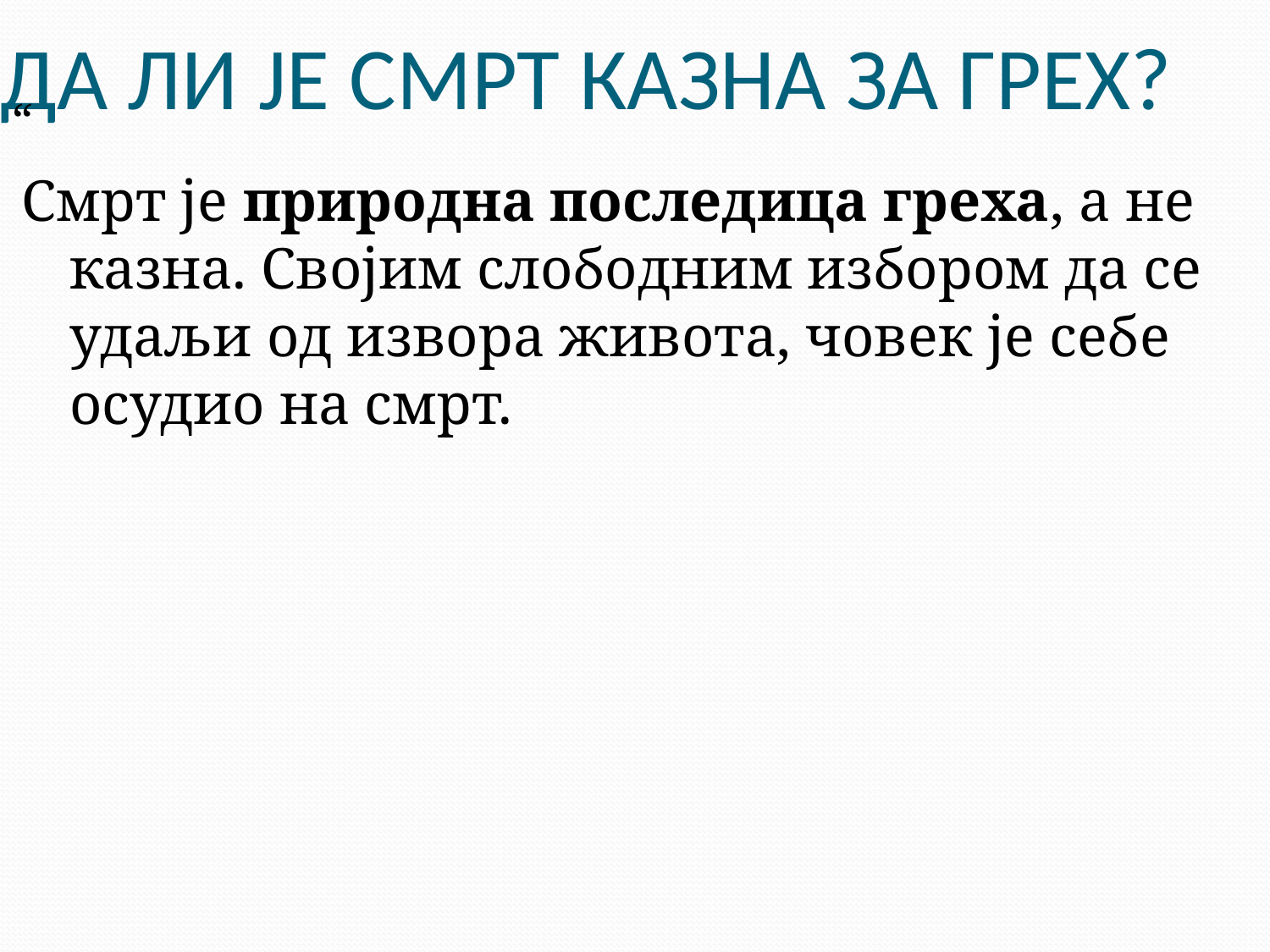

# ДА ЛИ ЈЕ СМРТ КАЗНА ЗА ГРЕХ?
“
Смрт је природна последица греха, а не казна. Својим слободним избором да се удаљи од извора живота, човек је себе осудио на смрт.